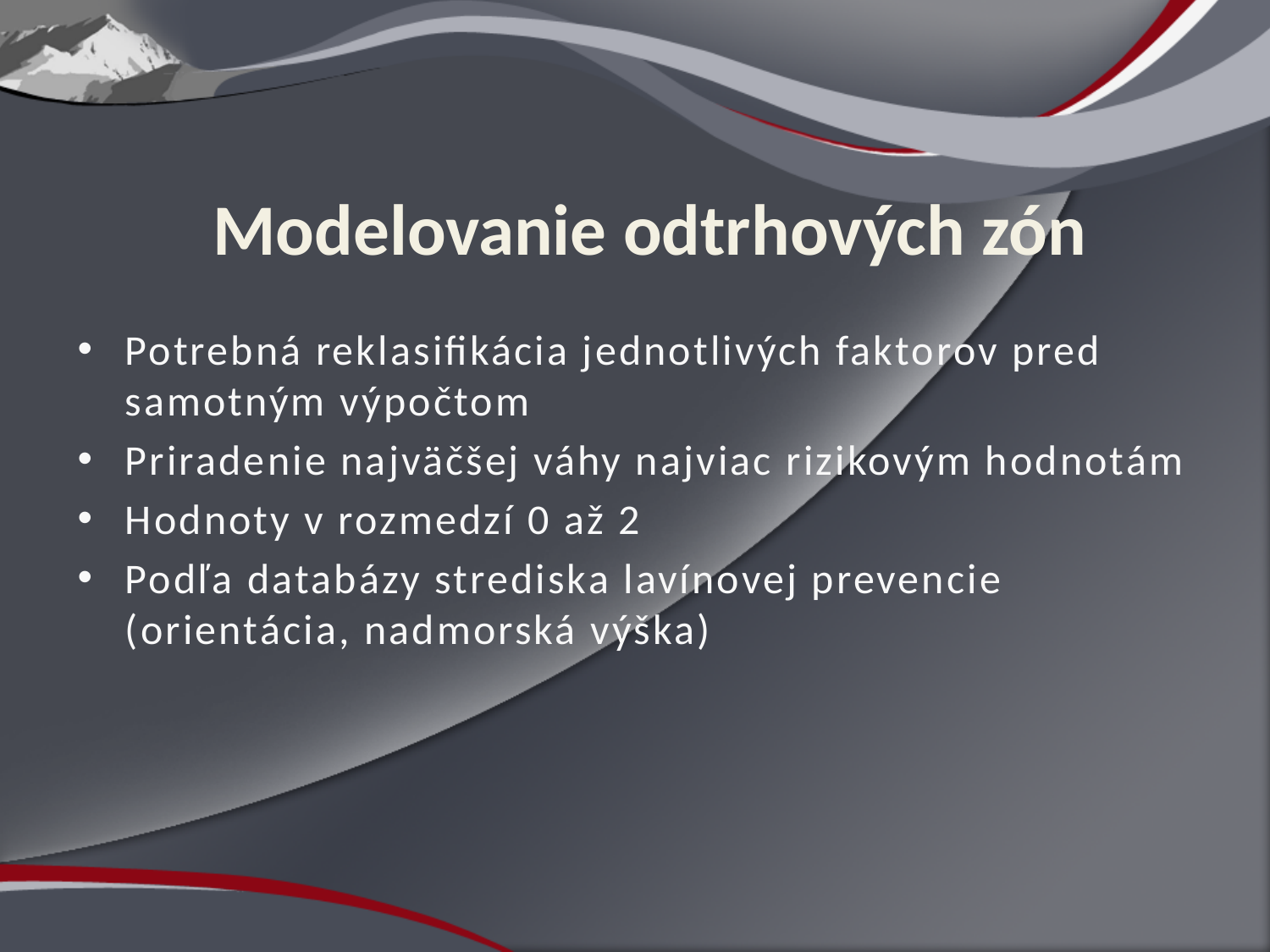

# Modelovanie odtrhových zón
Potrebná reklasifikácia jednotlivých faktorov pred samotným výpočtom
Priradenie najväčšej váhy najviac rizikovým hodnotám
Hodnoty v rozmedzí 0 až 2
Podľa databázy strediska lavínovej prevencie (orientácia, nadmorská výška)